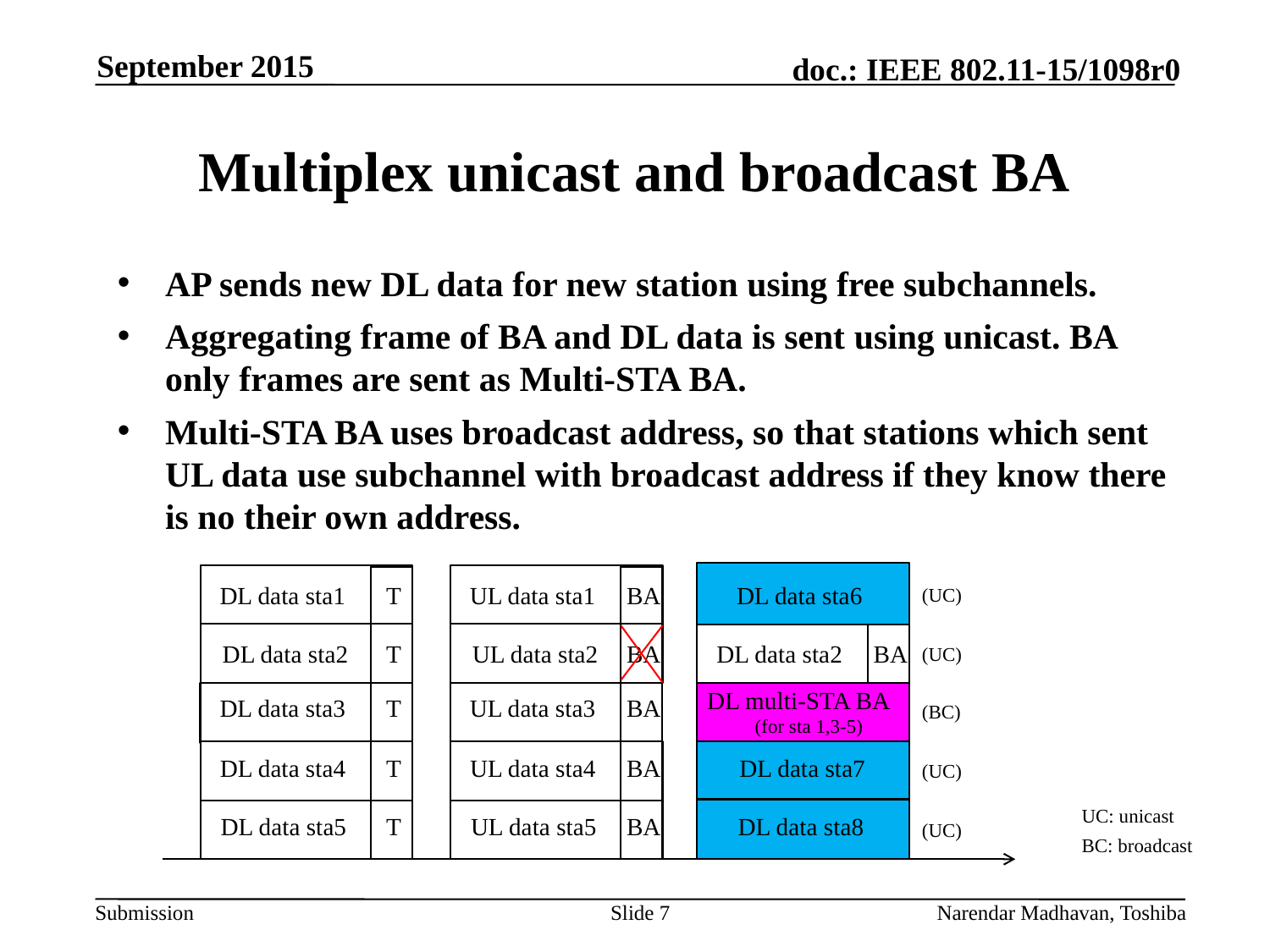

September 2015
# Multiplex unicast and broadcast BA
AP sends new DL data for new station using free subchannels.
Aggregating frame of BA and DL data is sent using unicast. BA only frames are sent as Multi-STA BA.
Multi-STA BA uses broadcast address, so that stations which sent UL data use subchannel with broadcast address if they know there is no their own address.

DL data sta6

DL data sta2
BA

(for sta 1,3-5)

DL data sta7

DL data sta8

DL data sta1
T
UL data sta1
BA
(UC)

DL data sta2
T
UL data sta2
BA
(UC)
DL multi-STA BA

DL data sta3
T
UL data sta3
BA
DL multi-STA BA
(BC)

DL data sta4
T
UL data sta4
BA
(UC)

UC: unicast
BC: broadcast
DL data sta5
T
UL data sta5
BA
(UC)
Slide 7
Narendar Madhavan, Toshiba